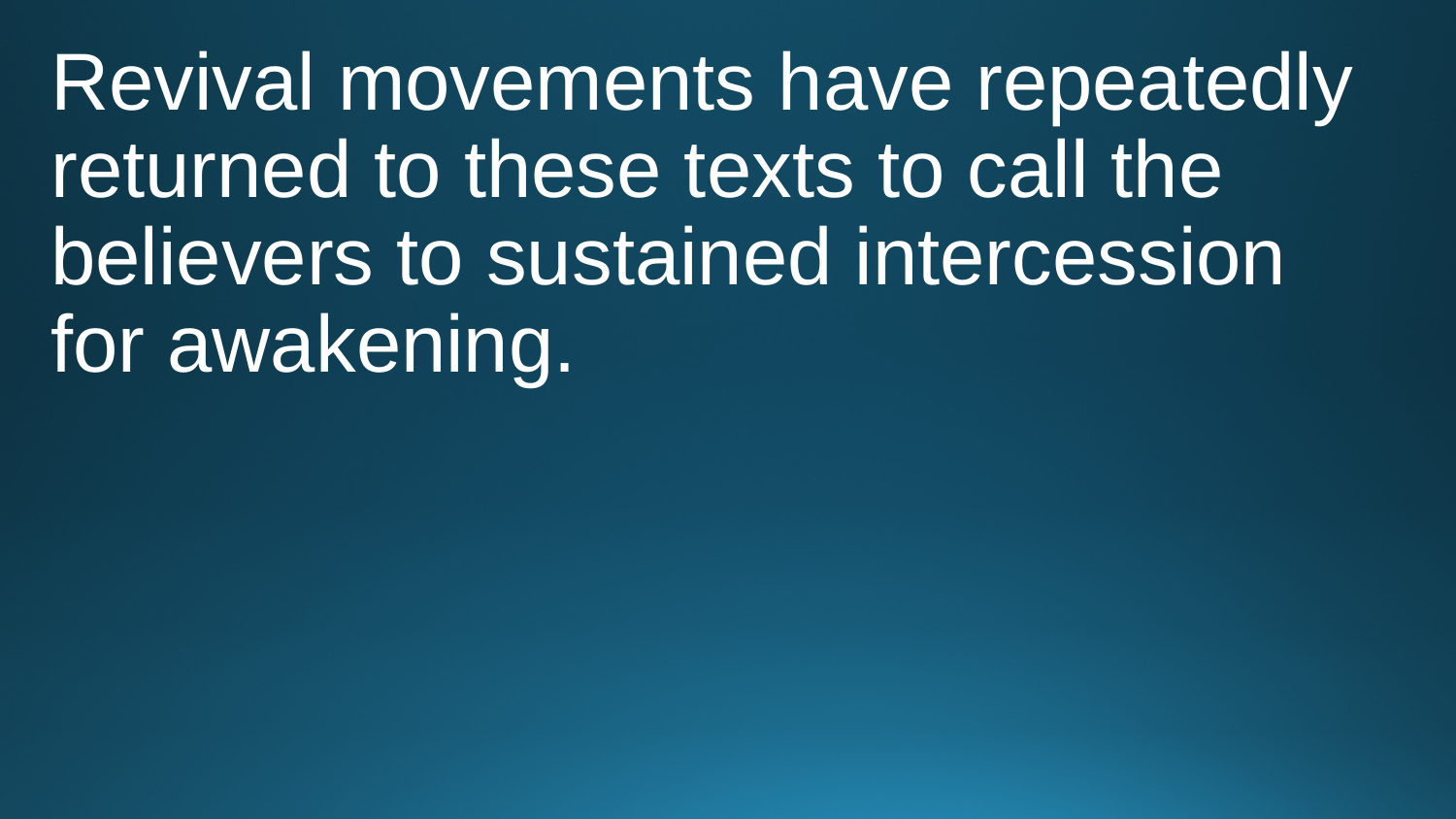

Revival movements have repeatedly returned to these texts to call the believers to sustained intercession for awakening.